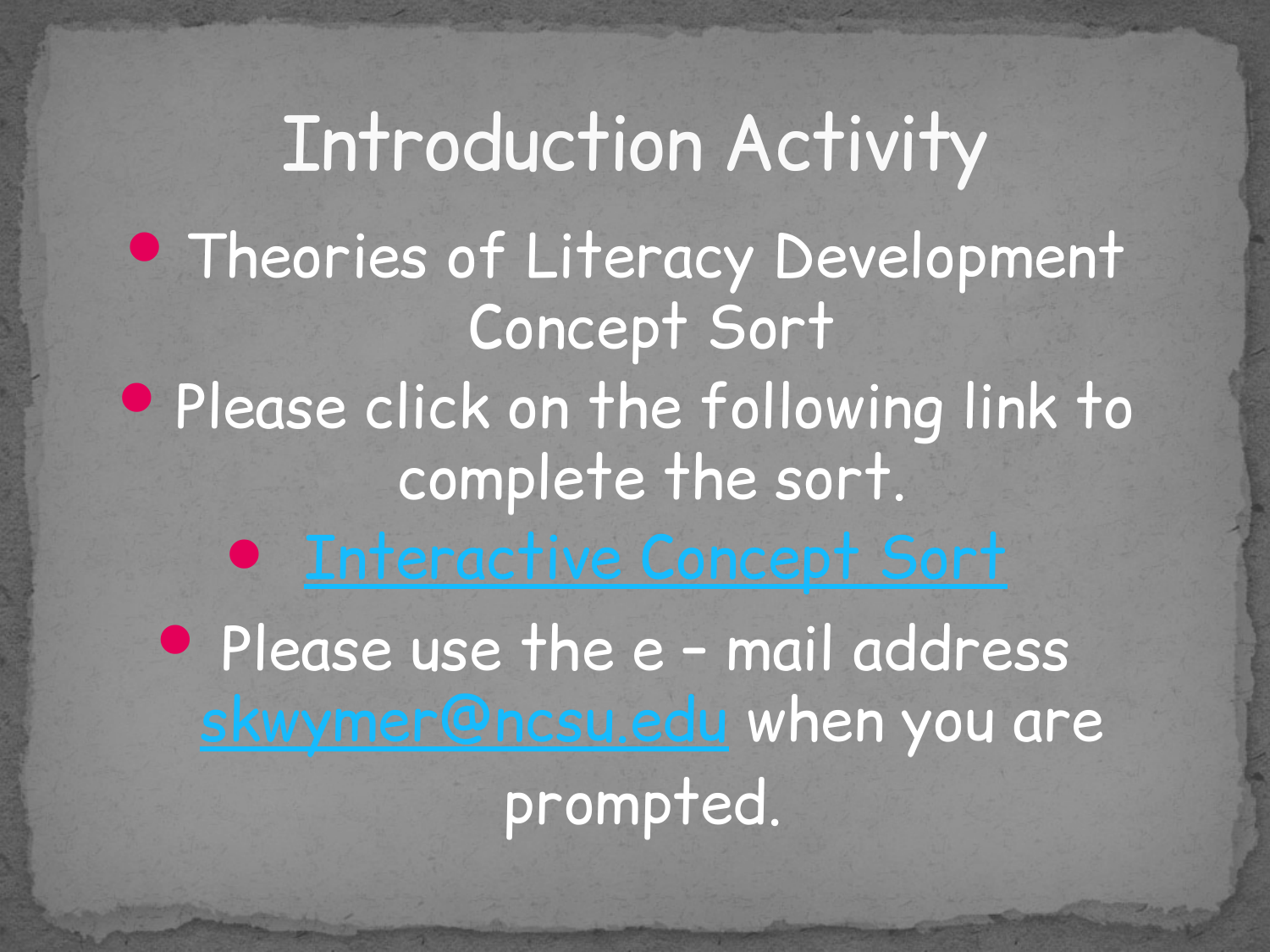

# Introduction Activity
Theories of Literacy Development Concept Sort
Please click on the following link to complete the sort.
Interactive Concept Sort
Please use the e – mail address skwymer@ncsu.edu when you are prompted.